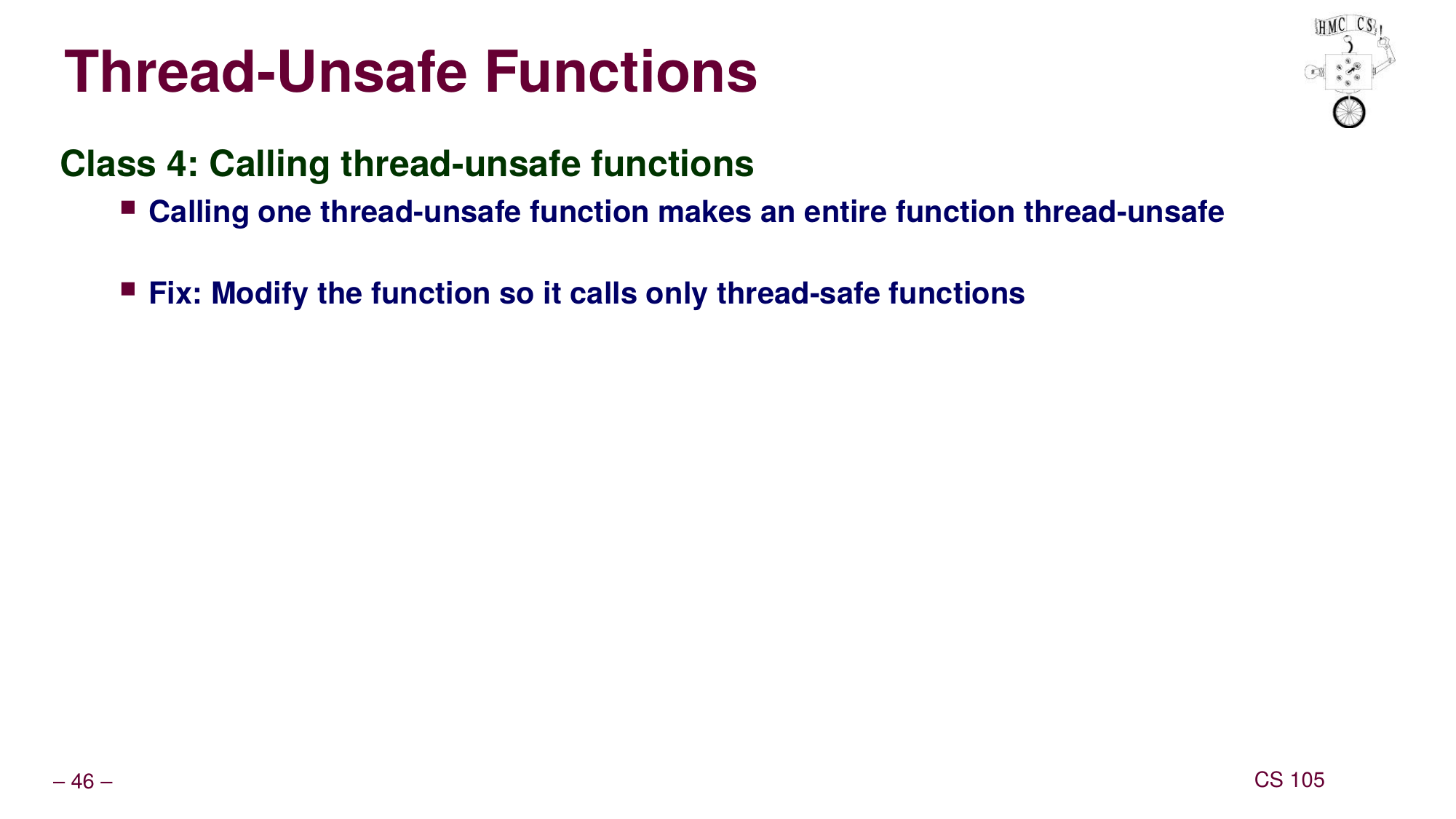

# Thread-Unsafe Functions
Class 4: Calling thread-unsafe functions
Calling one thread-unsafe function makes an entire function thread-unsafe

Fix: Modify the function so it calls only thread-safe functions